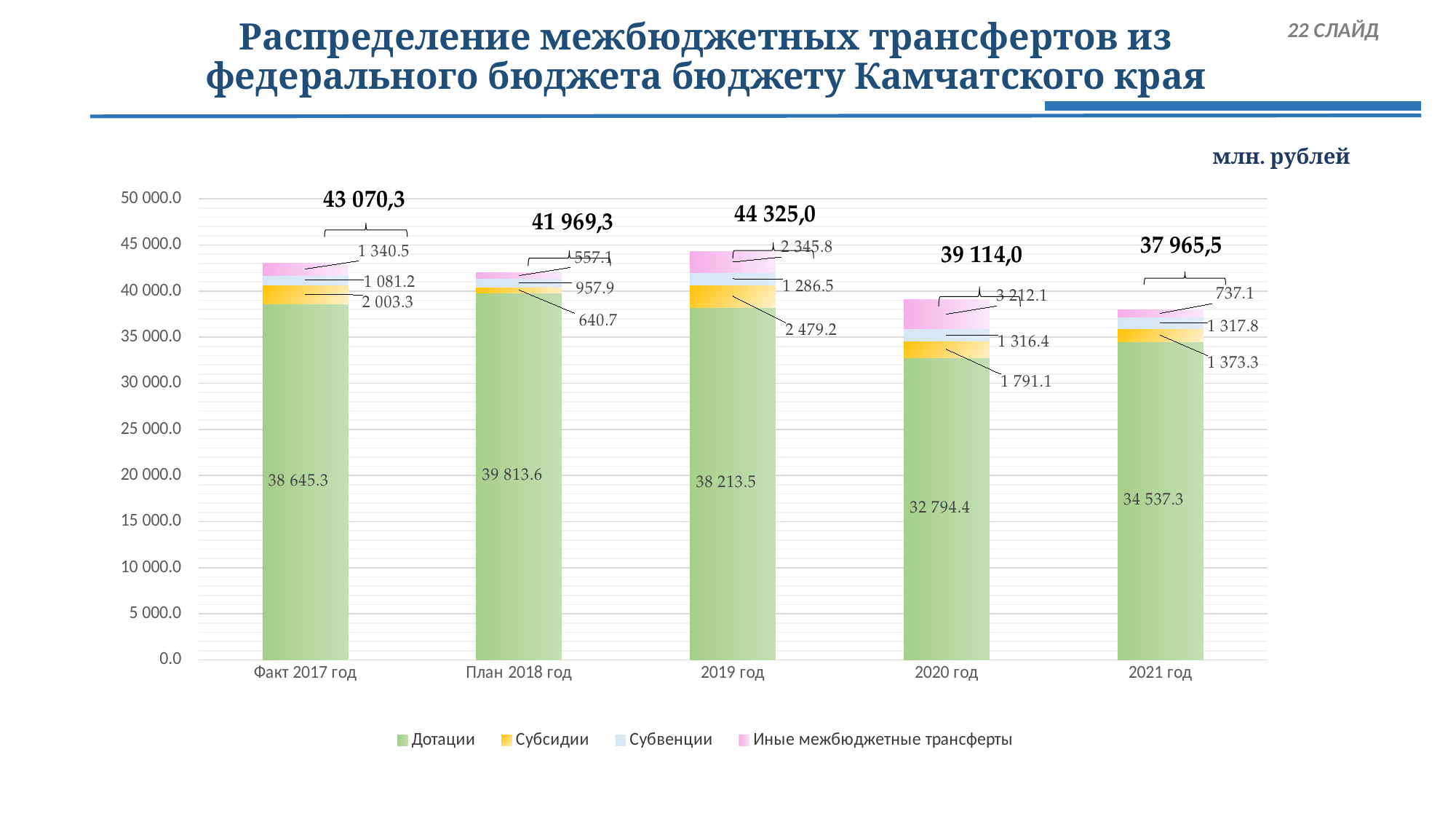

22 СЛАЙД
Распределение межбюджетных трансфертов из федерального бюджета бюджету Камчатского края
млн. рублей

### Chart

| Category | Дотации | Субсидии | Субвенции | Иные межбюджетные трансферты |
|---|---|---|---|---|
| Факт 2017 год | 38645.3 | 2003.3 | 1081.2 | 1340.5 |
| План 2018 год | 39813.6 | 640.7 | 957.9 | 557.1 |
| 2019 год | 38213.5 | 2479.2 | 1286.5 | 2345.8 |
| 2020 год | 32794.4 | 1791.1 | 1316.4 | 3212.1 |
| 2021 год | 34537.3 | 1373.3 | 1317.8 | 737.1 |